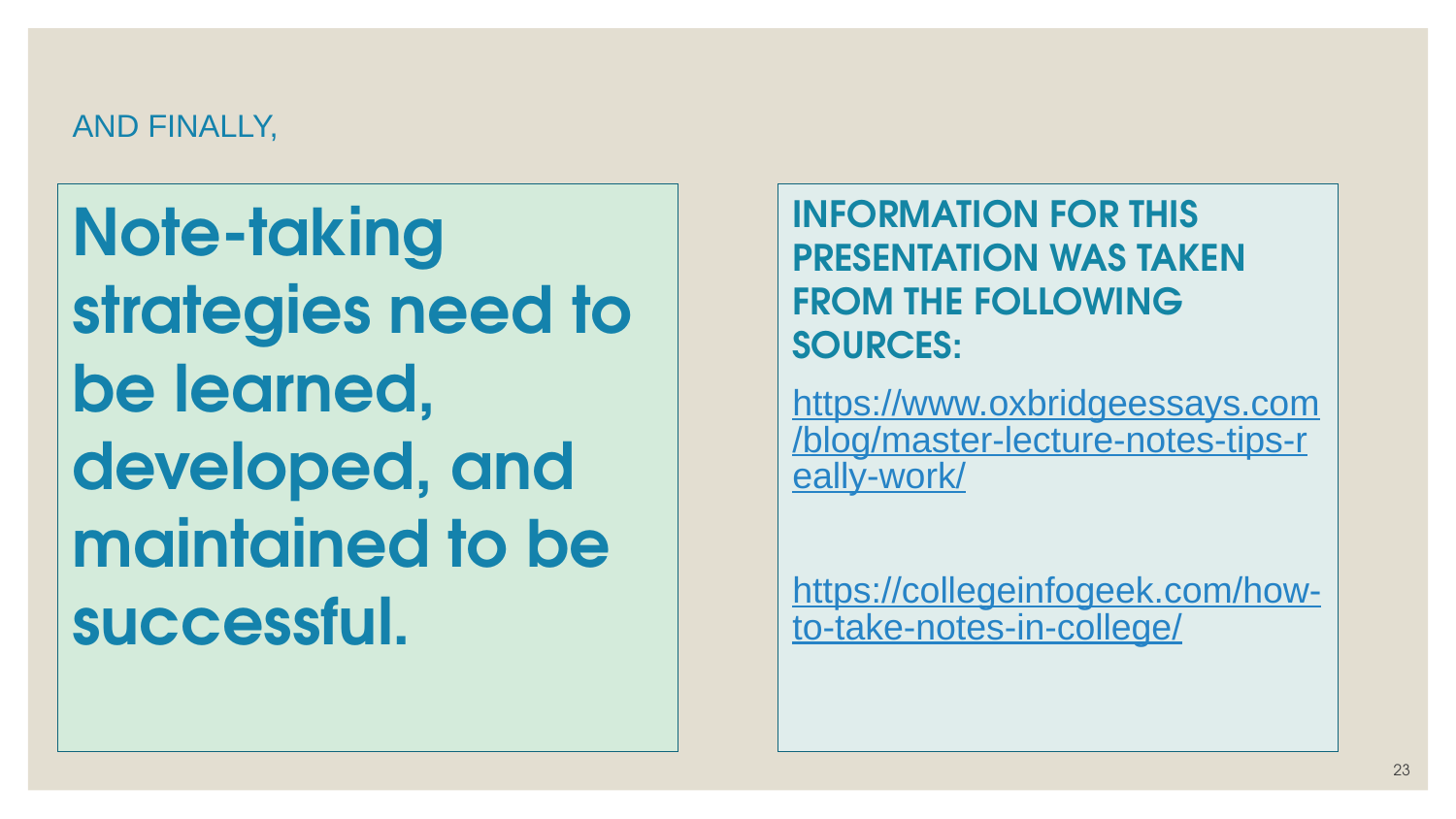

# AND FINALLY,
Note-taking strategies need to be learned, developed, and maintained to be successful.
INFORMATION FOR THIS PRESENTATION WAS TAKEN FROM THE FOLLOWING SOURCES:
https://www.oxbridgeessays.com/blog/master-lecture-notes-tips-really-work/

https://collegeinfogeek.com/how-to-take-notes-in-college/

23